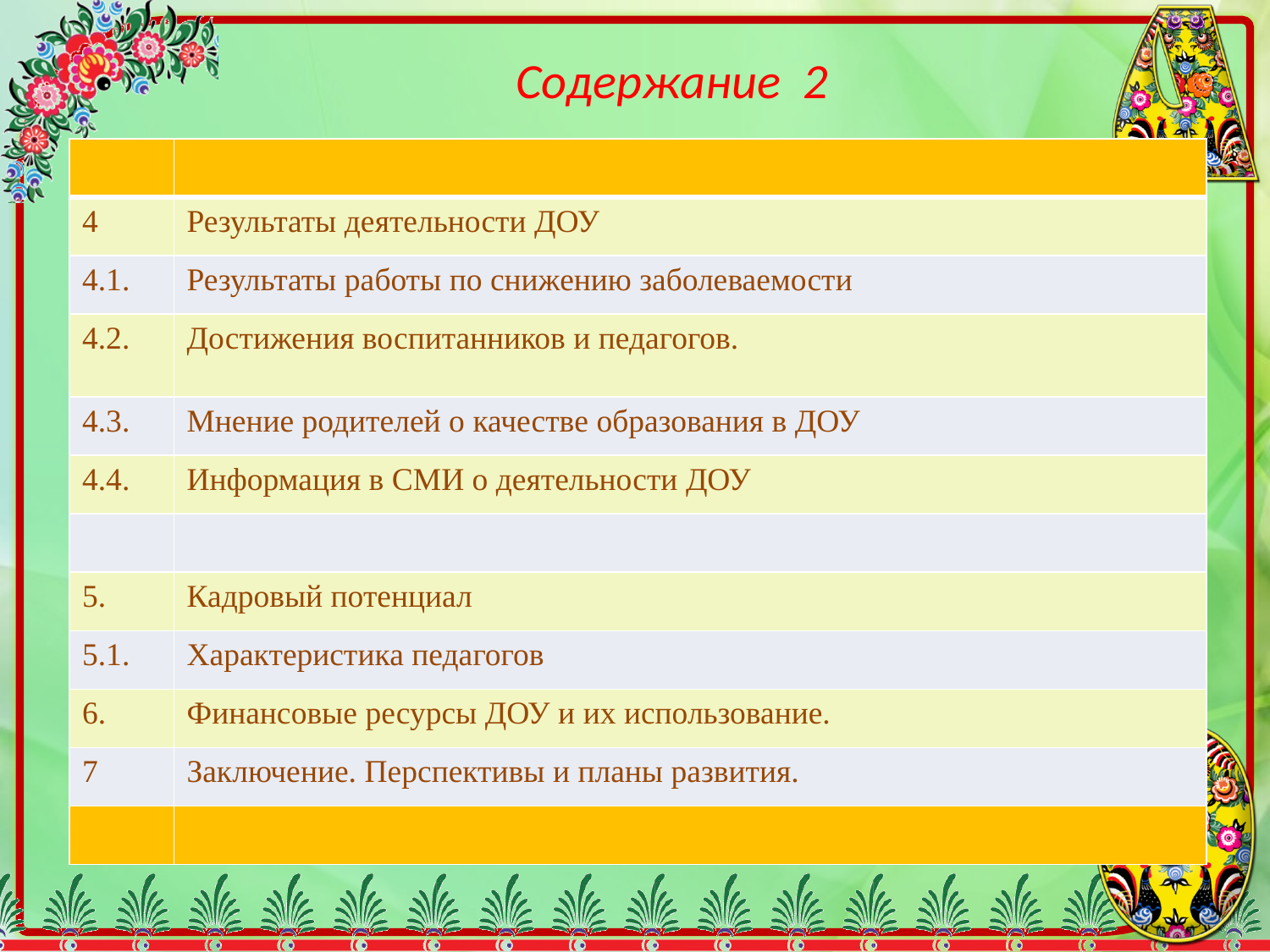

# Содержание  2
|  |  |
| --- | --- |
| 4 | Результаты деятельности ДОУ |
| 4.1. | Результаты работы по снижению заболеваемости |
| 4.2. | Достижения воспитанников и педагогов. |
| 4.3. | Мнение родителей о качестве образования в ДОУ |
| 4.4. | Информация в СМИ о деятельности ДОУ |
|  |  |
| 5. | Кадровый потенциал |
| 5.1. | Характеристика педагогов |
| 6. | Финансовые ресурсы ДОУ и их использование. |
| 7 | Заключение. Перспективы и планы развития. |
|  |  |